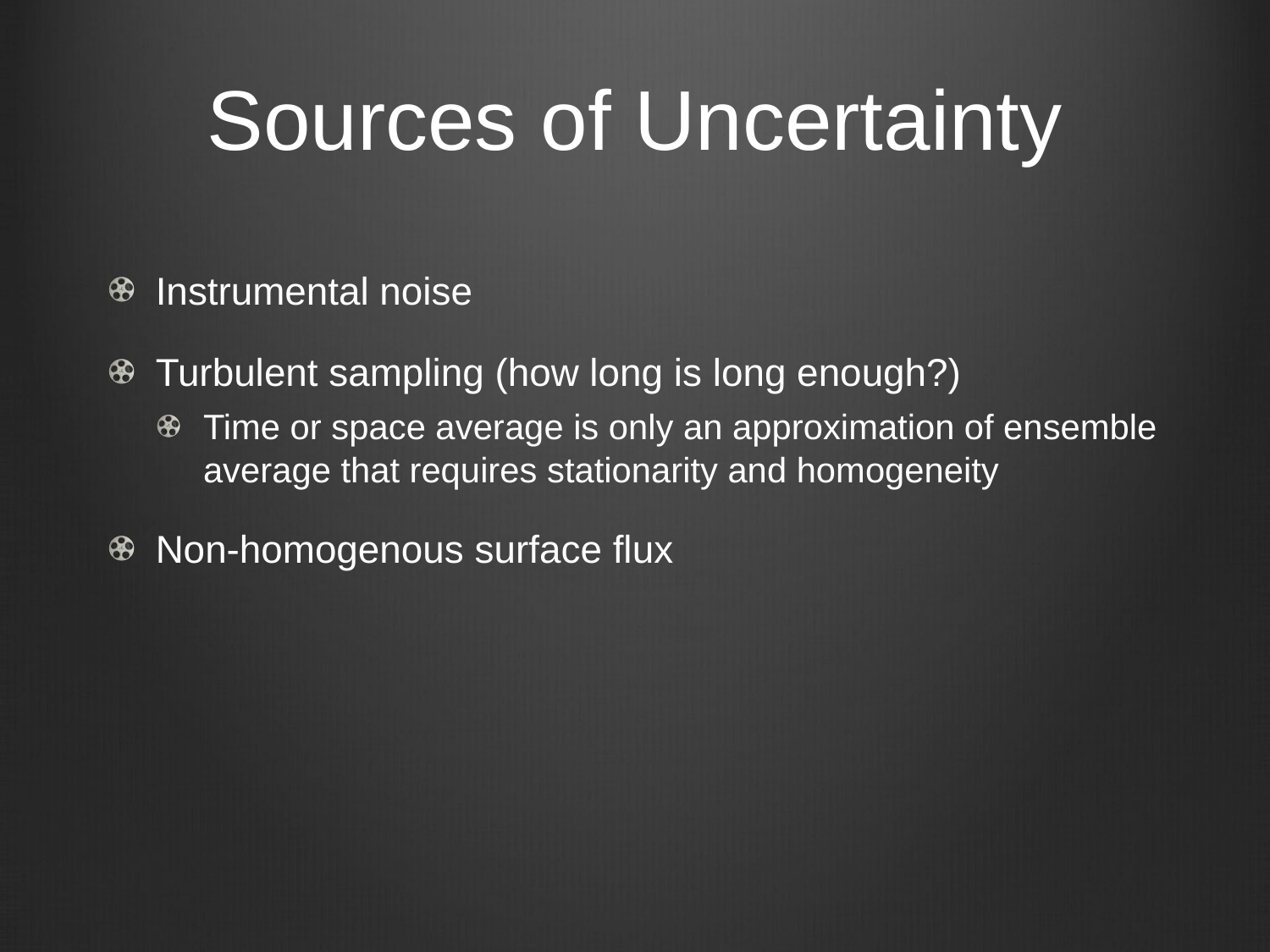

# Sources of Uncertainty
Instrumental noise
Turbulent sampling (how long is long enough?)
Time or space average is only an approximation of ensemble average that requires stationarity and homogeneity
Non-homogenous surface flux